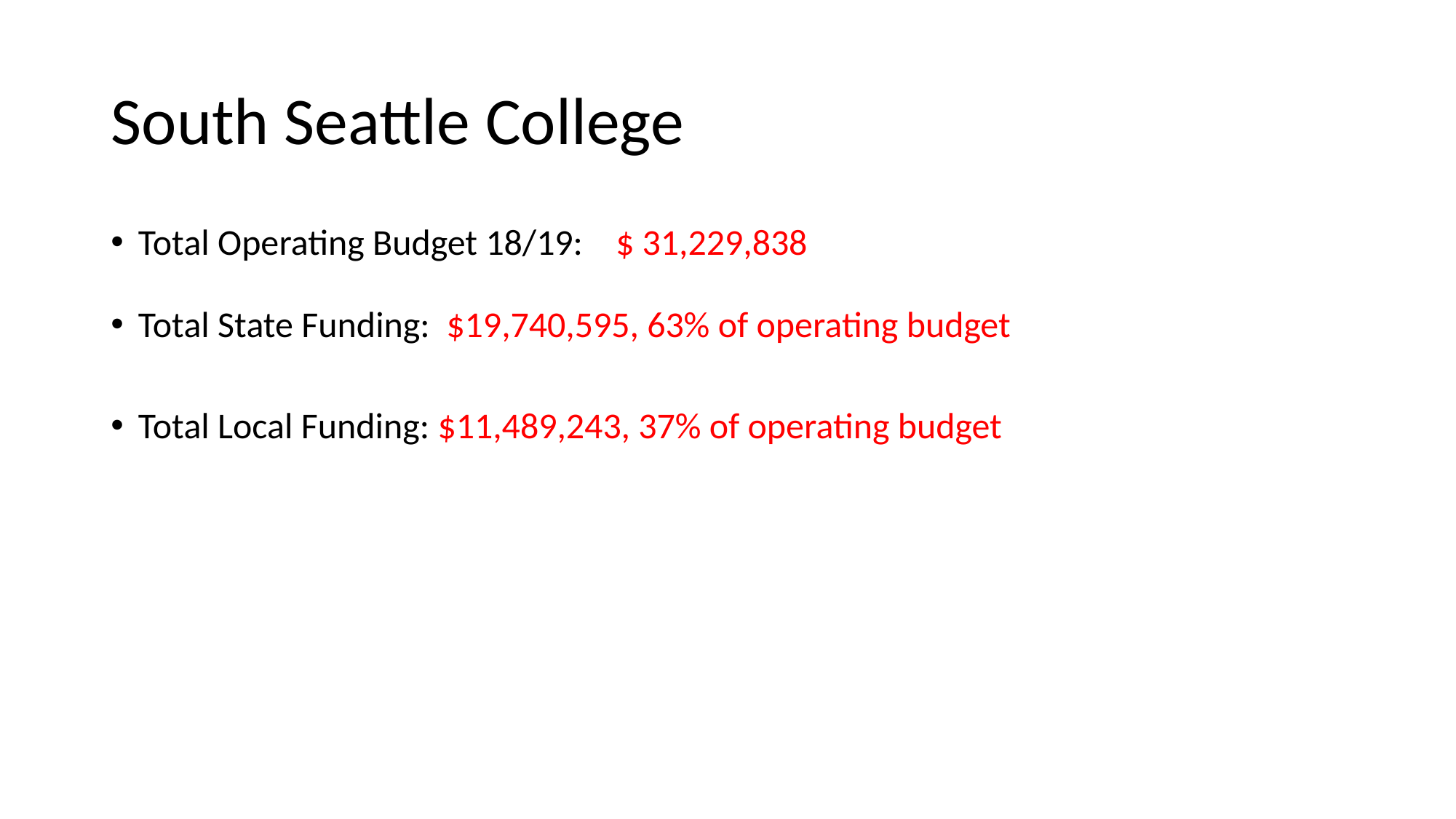

# South Seattle College
Total Operating Budget 18/19:    $ 31,229,838
Total State Funding:  $19,740,595, 63% of operating budget

Total Local Funding: $11,489,243, 37% of operating budget